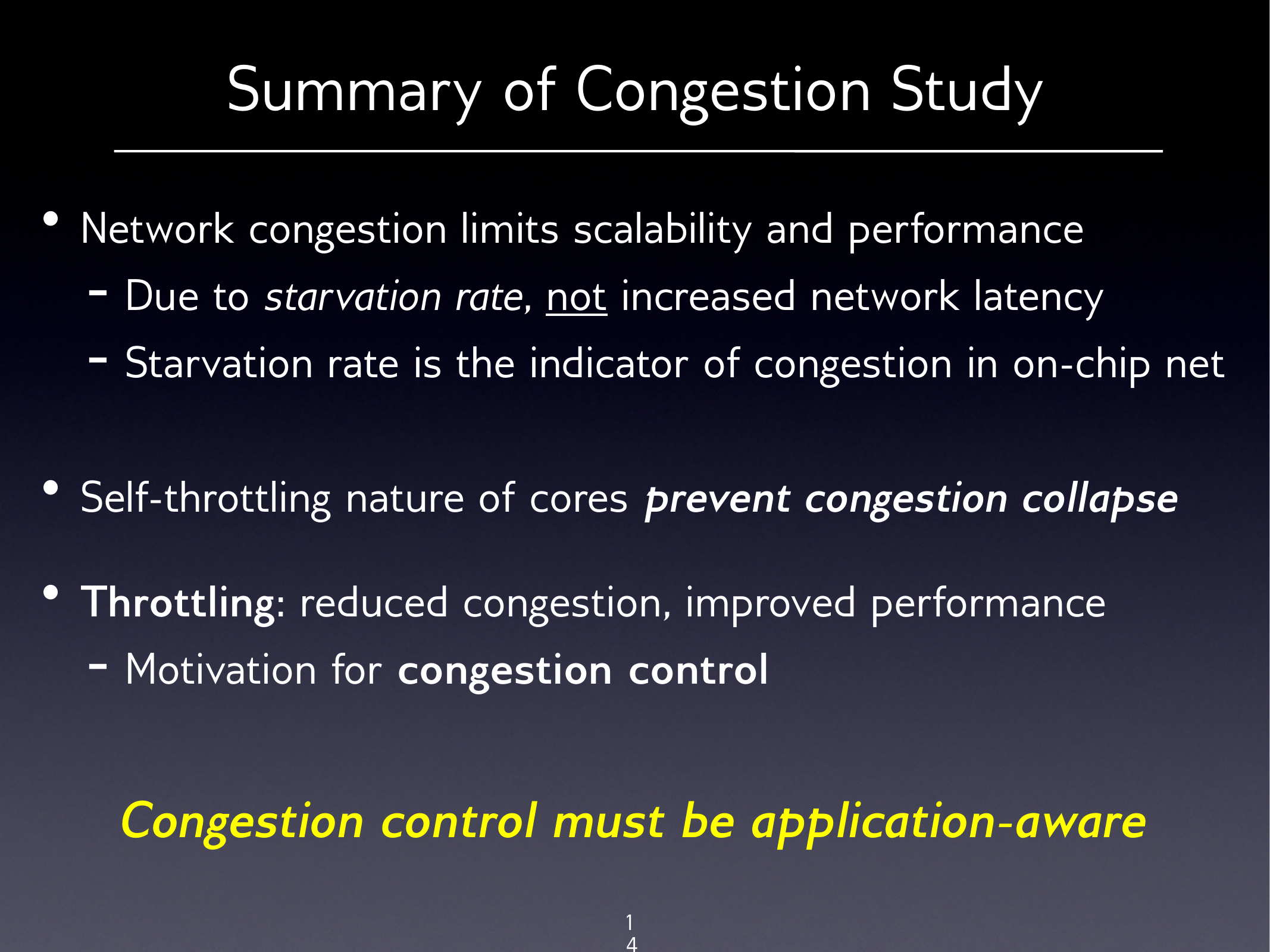

# Summary of Congestion Study
Network congestion limits scalability and performance
Due to starvation rate, not increased network latency
Starvation rate is the indicator of congestion in on-chip net

Self-throttling nature of cores prevent congestion collapse
Throttling: reduced congestion, improved performance
Motivation for congestion control
Congestion control must be application-aware
14